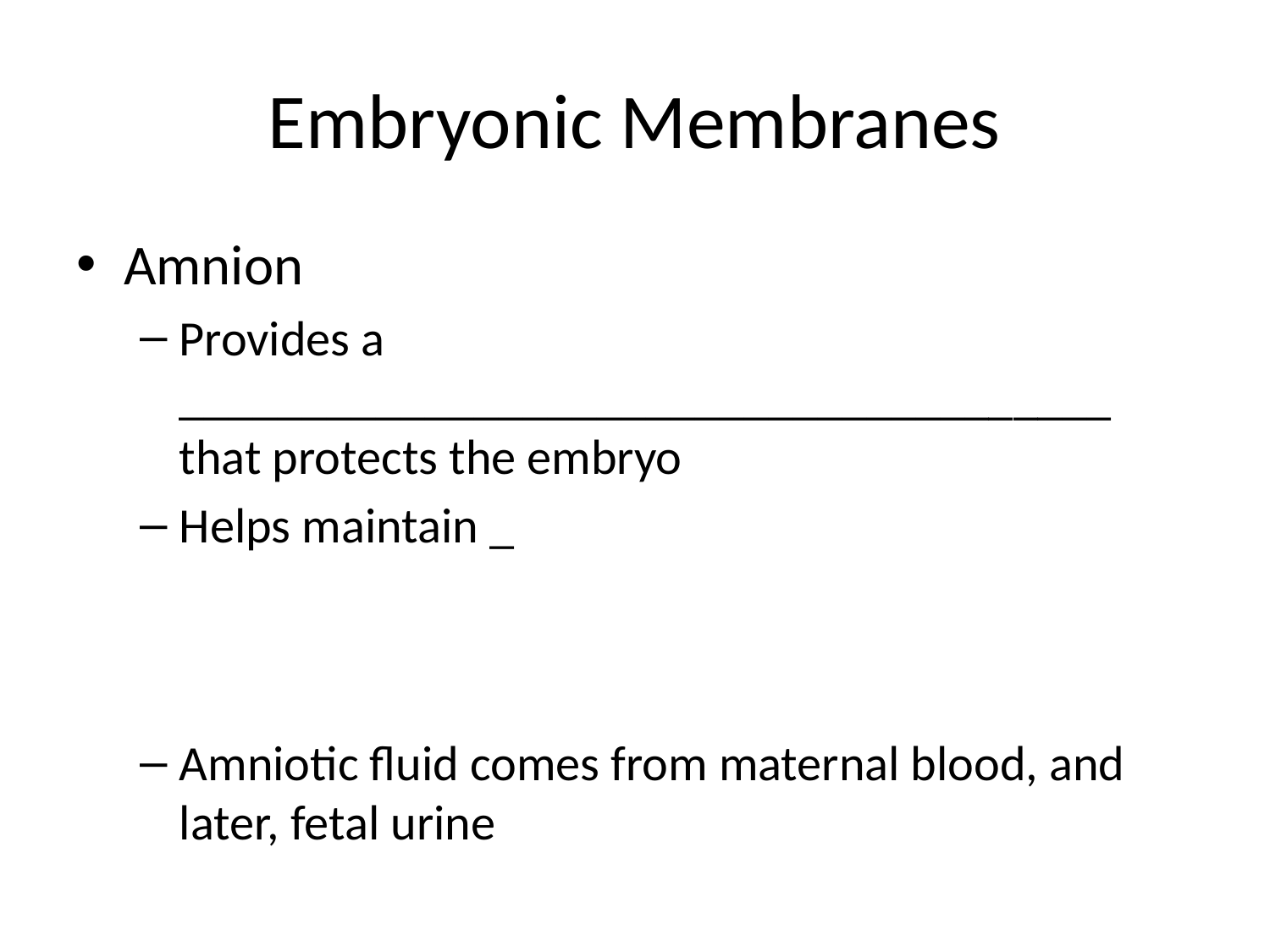

# Embryonic Membranes
Amnion
Provides a ______________________________________ that protects the embryo
Helps maintain _

Amniotic fluid comes from maternal blood, and later, fetal urine